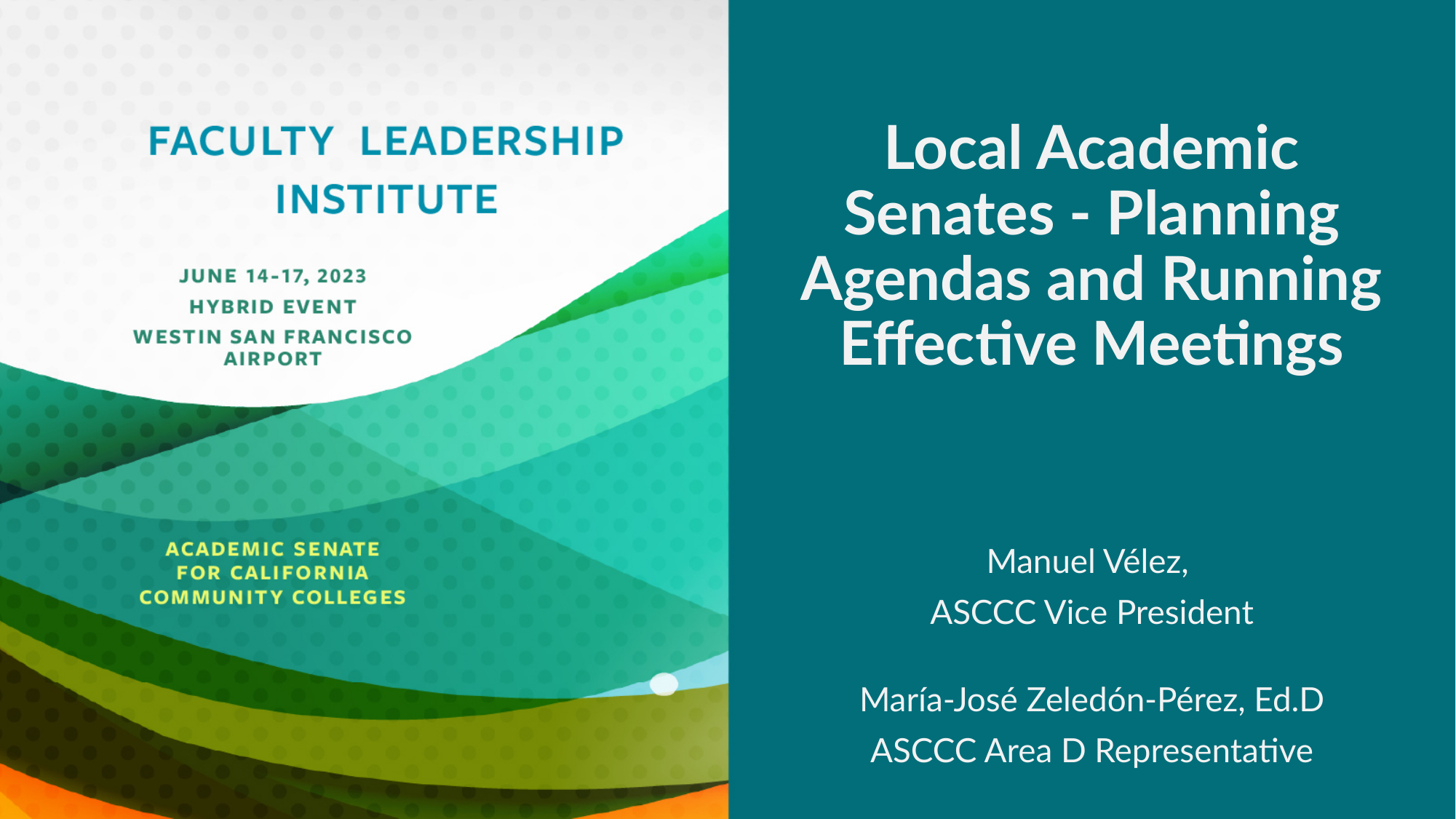

# Local Academic Senates - Planning Agendas and Running Effective Meetings
Manuel Vélez,
ASCCC Vice President
María-José Zeledón-Pérez, Ed.D
ASCCC Area D Representative